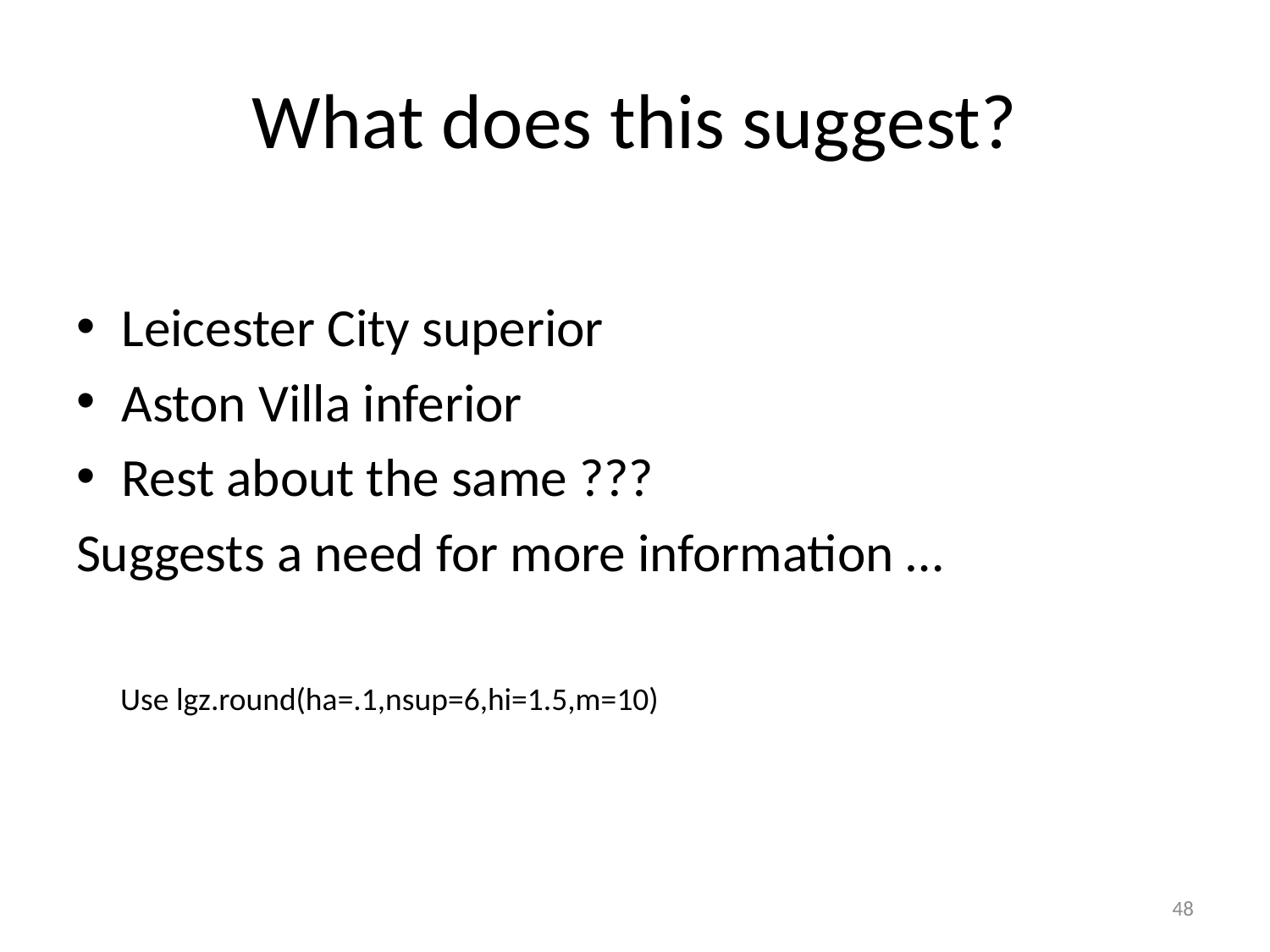

# What does this suggest?
Leicester City superior
Aston Villa inferior
Rest about the same ???
Suggests a need for more information …
Use lgz.round(ha=.1,nsup=6,hi=1.5,m=10)
48